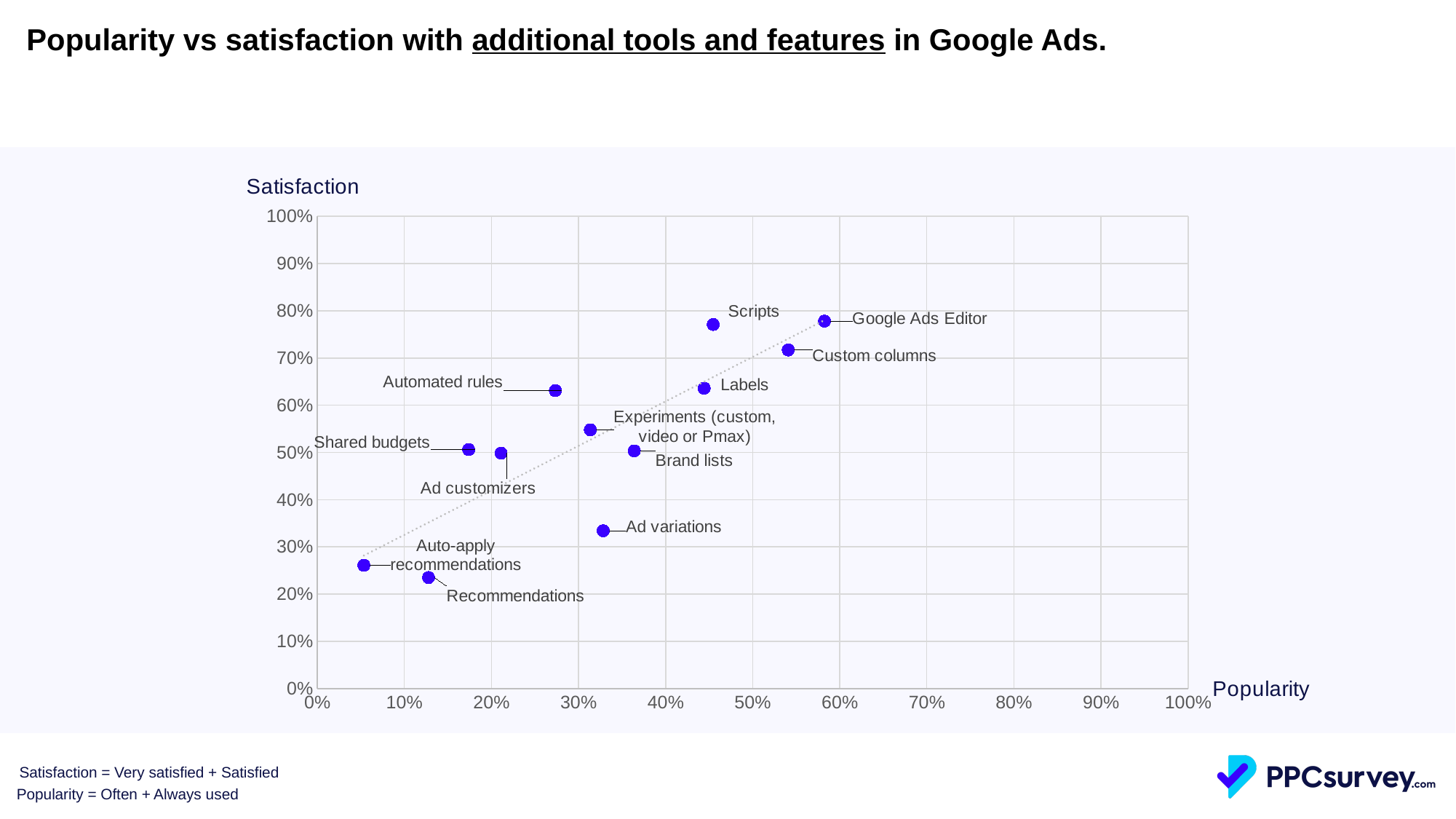

Popularity vs satisfaction with additional tools and features in Google Ads.

### Chart: Satisfaction

| Category | VERY SATISFIED + SATISFIED |
|---|---|
| Satisfaction = Very satisfied + Satisfied |
| --- |
| Popularity = Often + Always used |
| --- |